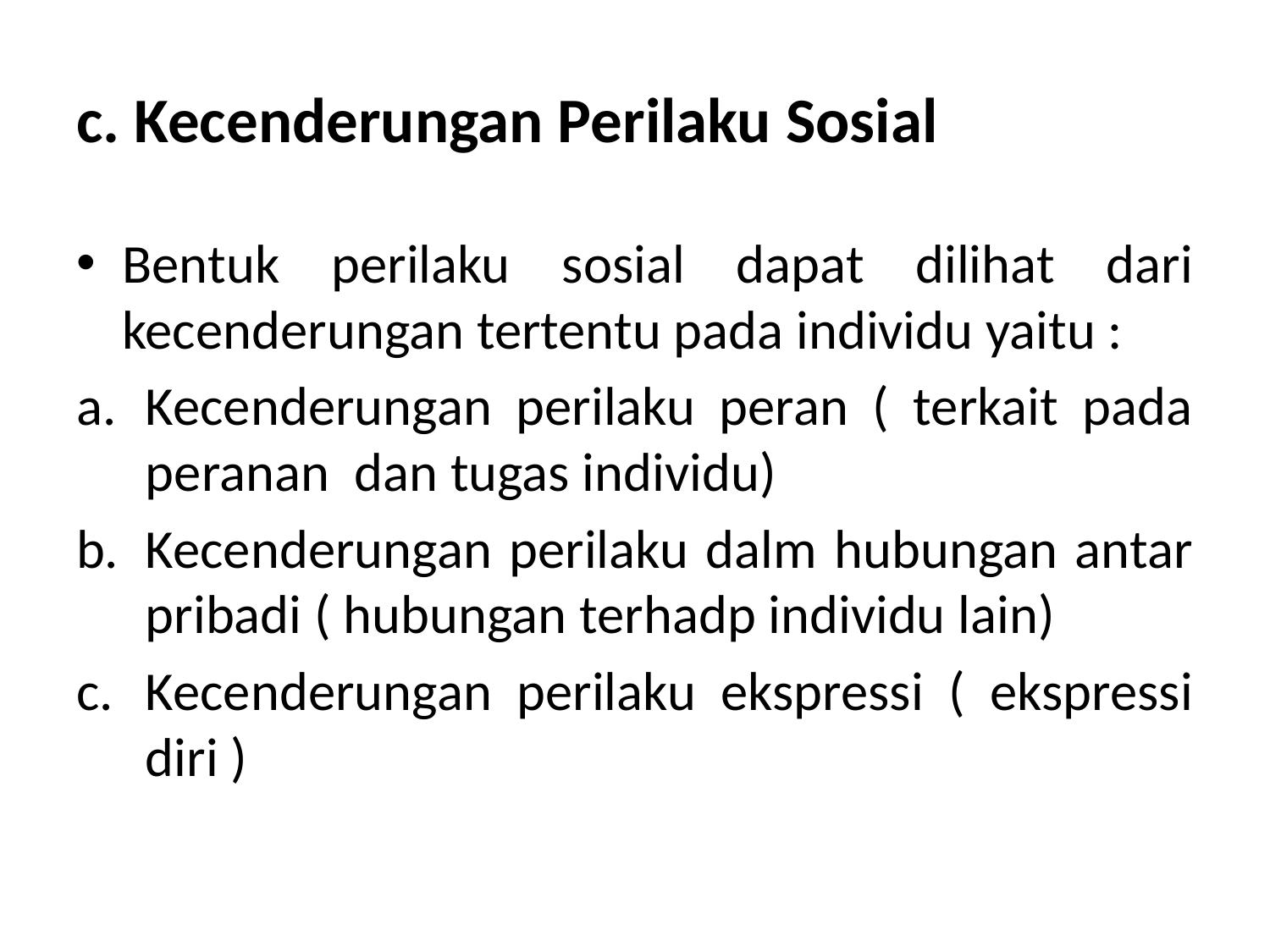

# c. Kecenderungan Perilaku Sosial
Bentuk perilaku sosial dapat dilihat dari kecenderungan tertentu pada individu yaitu :
Kecenderungan perilaku peran ( terkait pada peranan  dan tugas individu)
Kecenderungan perilaku dalm hubungan antar pribadi ( hubungan terhadp individu lain)
Kecenderungan perilaku ekspressi ( ekspressi diri )